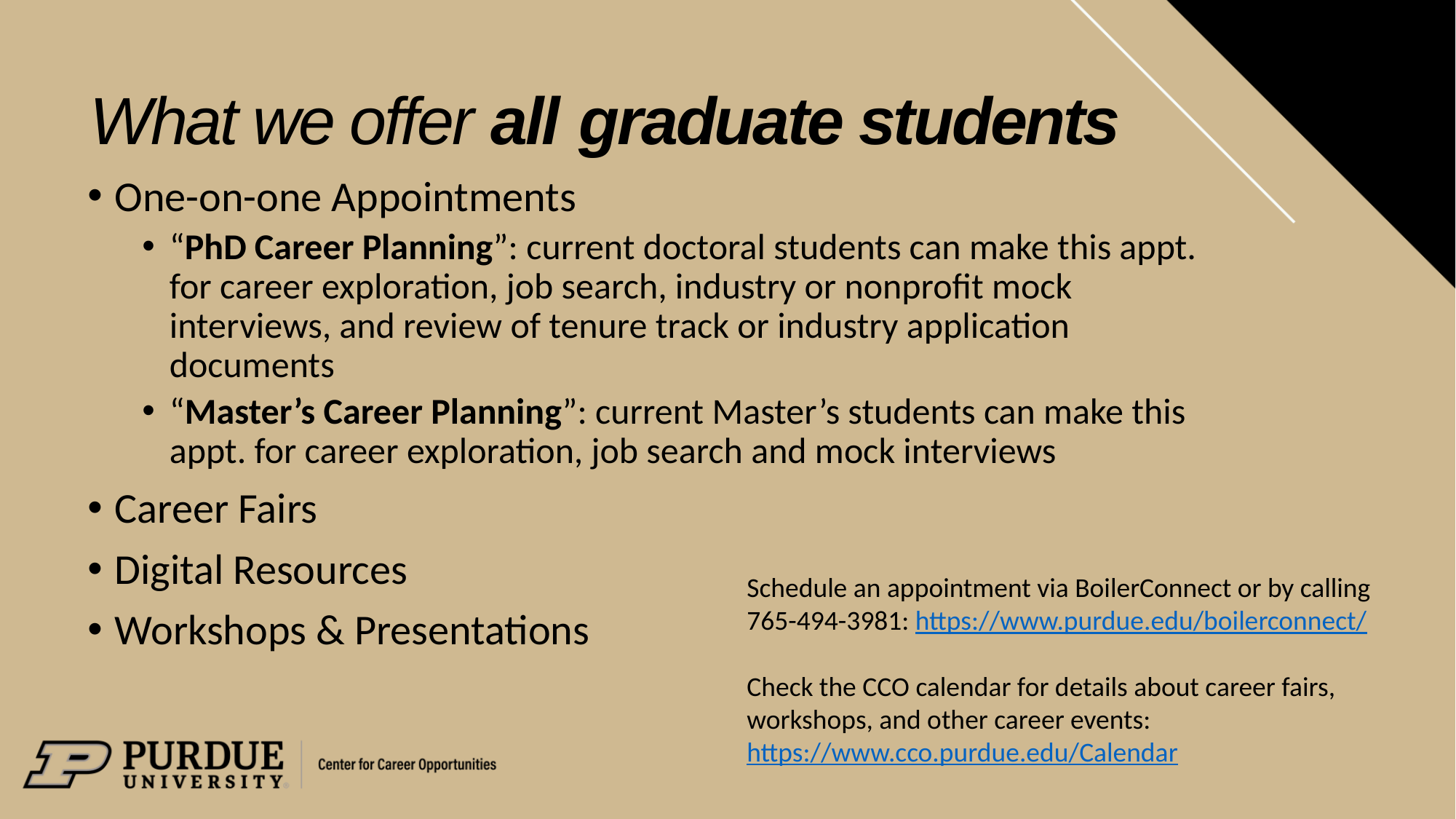

# What we offer all graduate students
One-on-one Appointments
“PhD Career Planning”: current doctoral students can make this appt. for career exploration, job search, industry or nonprofit mock interviews, and review of tenure track or industry application documents
“Master’s Career Planning”: current Master’s students can make this appt. for career exploration, job search and mock interviews
Career Fairs
Digital Resources
Workshops & Presentations
Schedule an appointment via BoilerConnect or by calling 765-494-3981: https://www.purdue.edu/boilerconnect/
Check the CCO calendar for details about career fairs, workshops, and other career events: https://www.cco.purdue.edu/Calendar